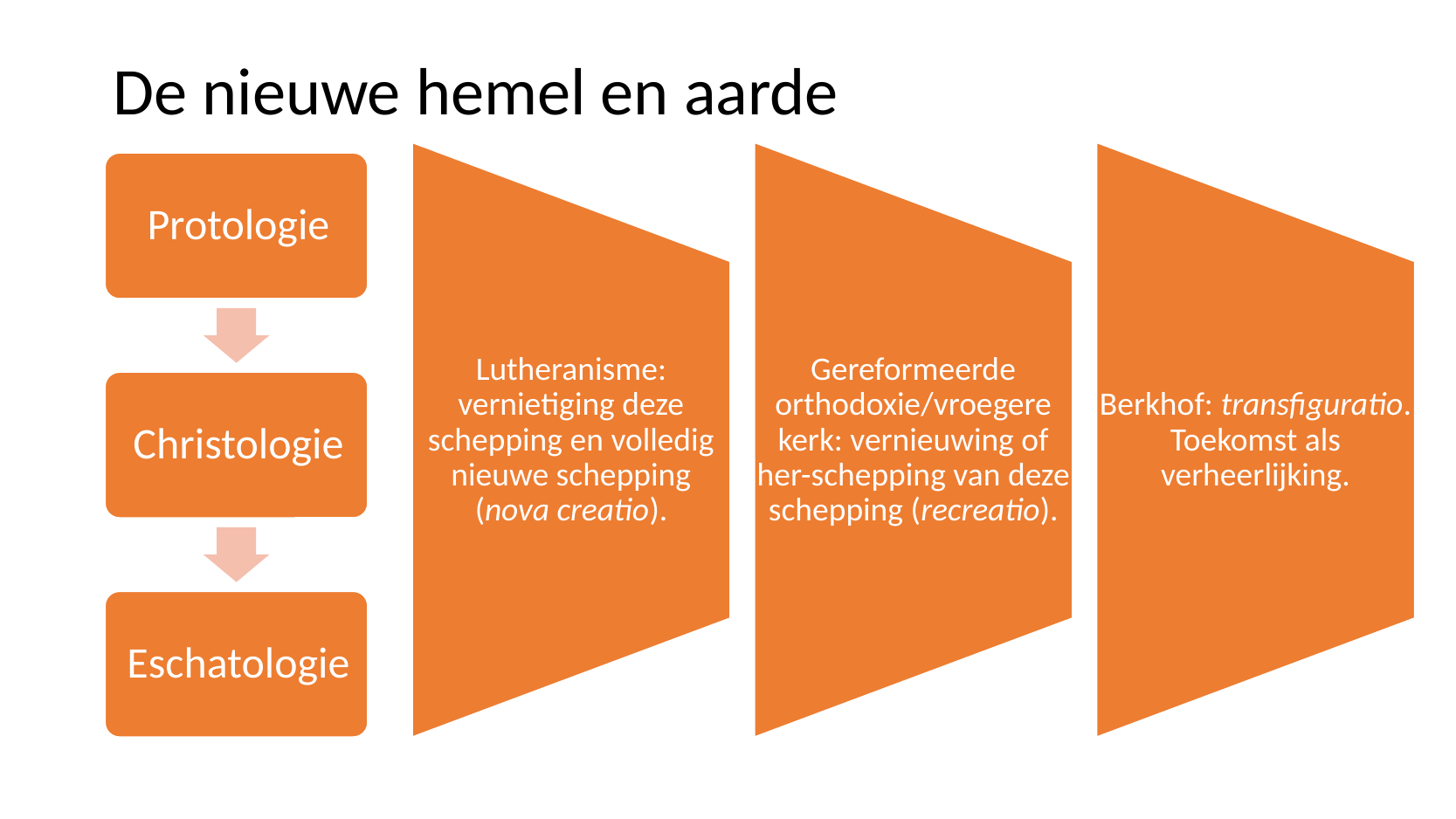

# De nieuwe hemel en aarde
Lutheranisme: vernietiging deze schepping en volledig nieuwe schepping (nova creatio).
Gereformeerde orthodoxie/vroegere kerk: vernieuwing of her-schepping van deze schepping (recreatio).
Berkhof: transfiguratio. Toekomst als verheerlijking.
Protologie

Christologie

Eschatologie